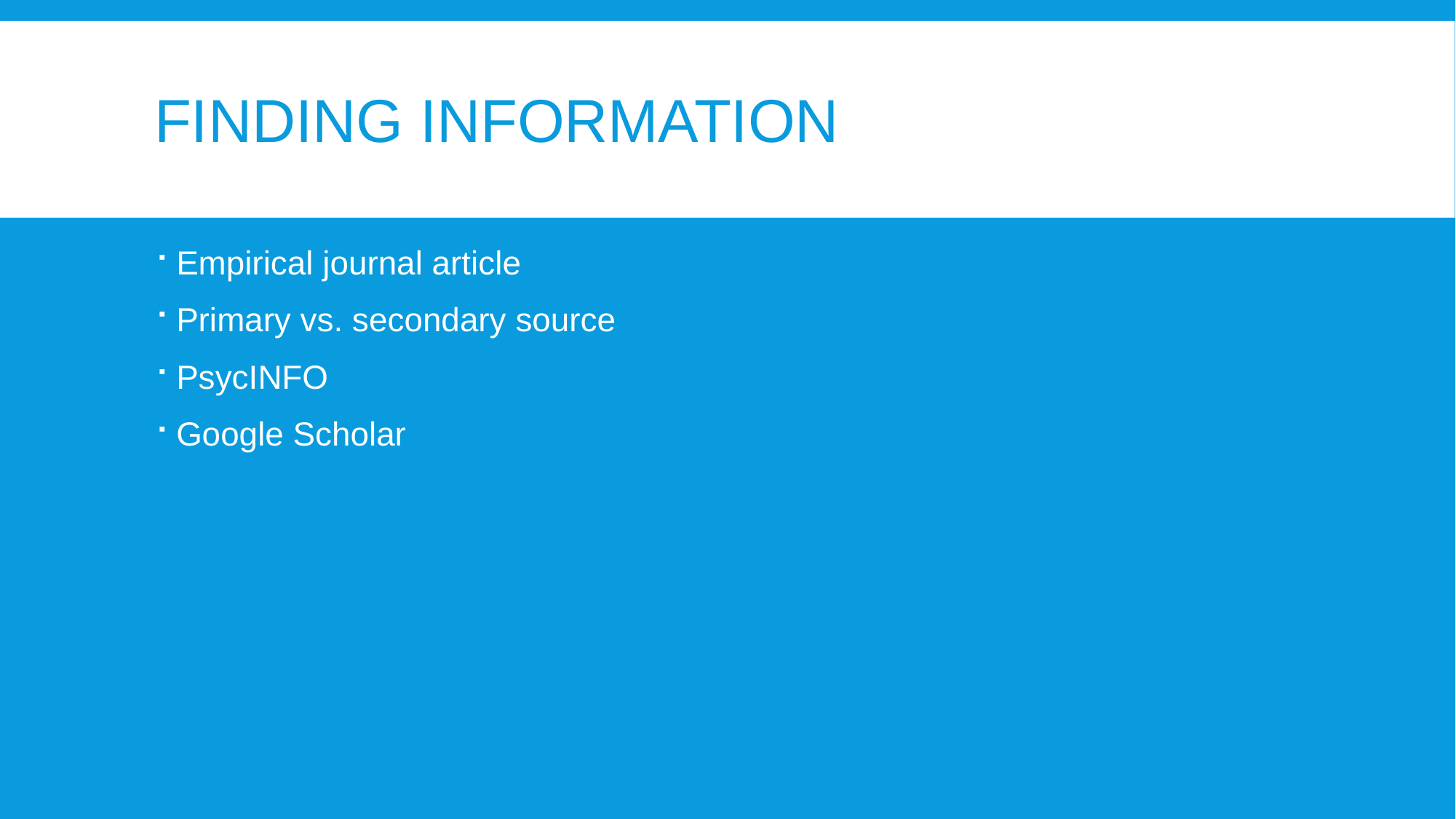

# Finding information
Empirical journal article
Primary vs. secondary source
PsycINFO
Google Scholar